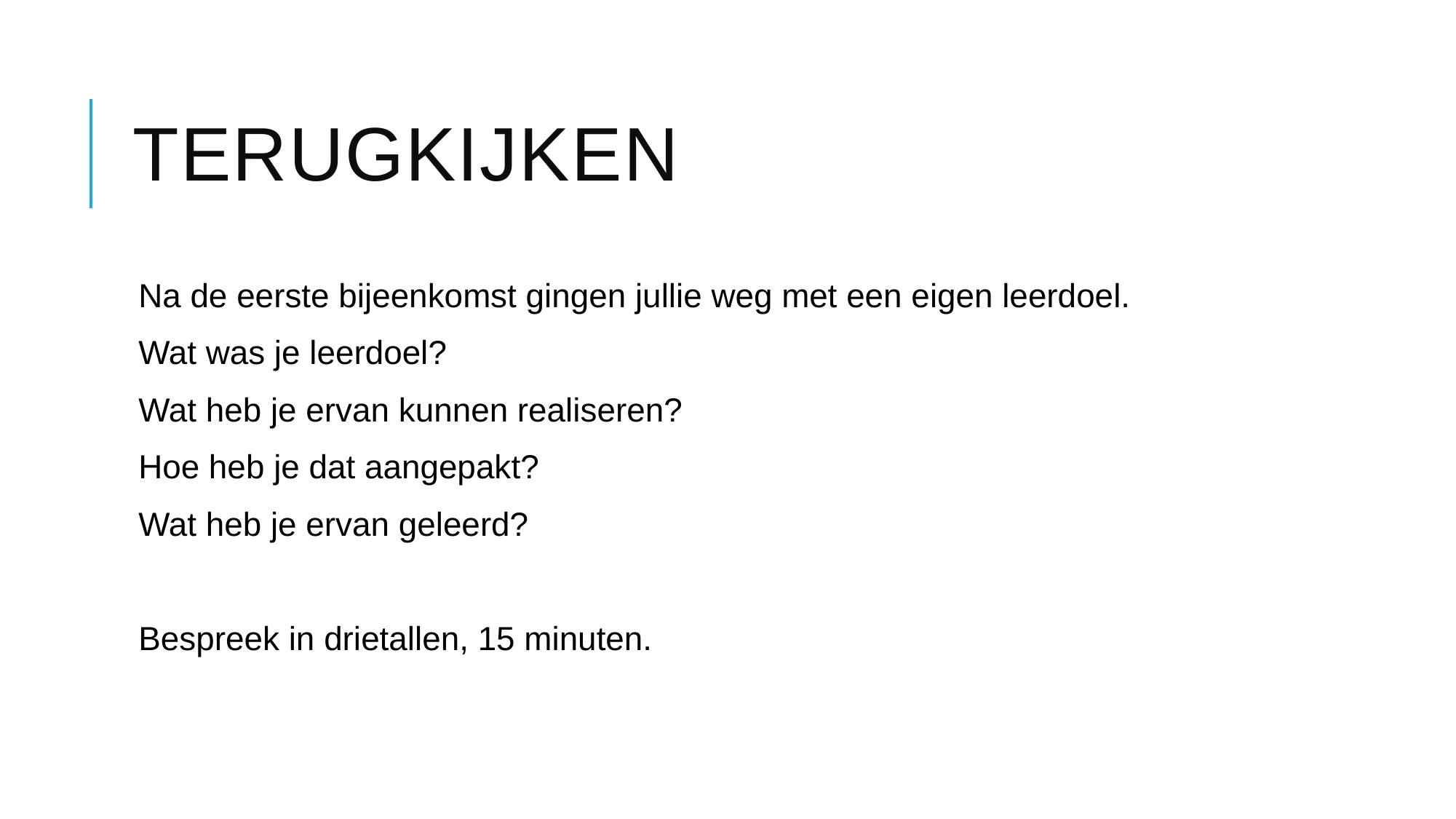

# Terugkijken
Na de eerste bijeenkomst gingen jullie weg met een eigen leerdoel.
Wat was je leerdoel?
Wat heb je ervan kunnen realiseren?
Hoe heb je dat aangepakt?
Wat heb je ervan geleerd?

Bespreek in drietallen, 15 minuten.